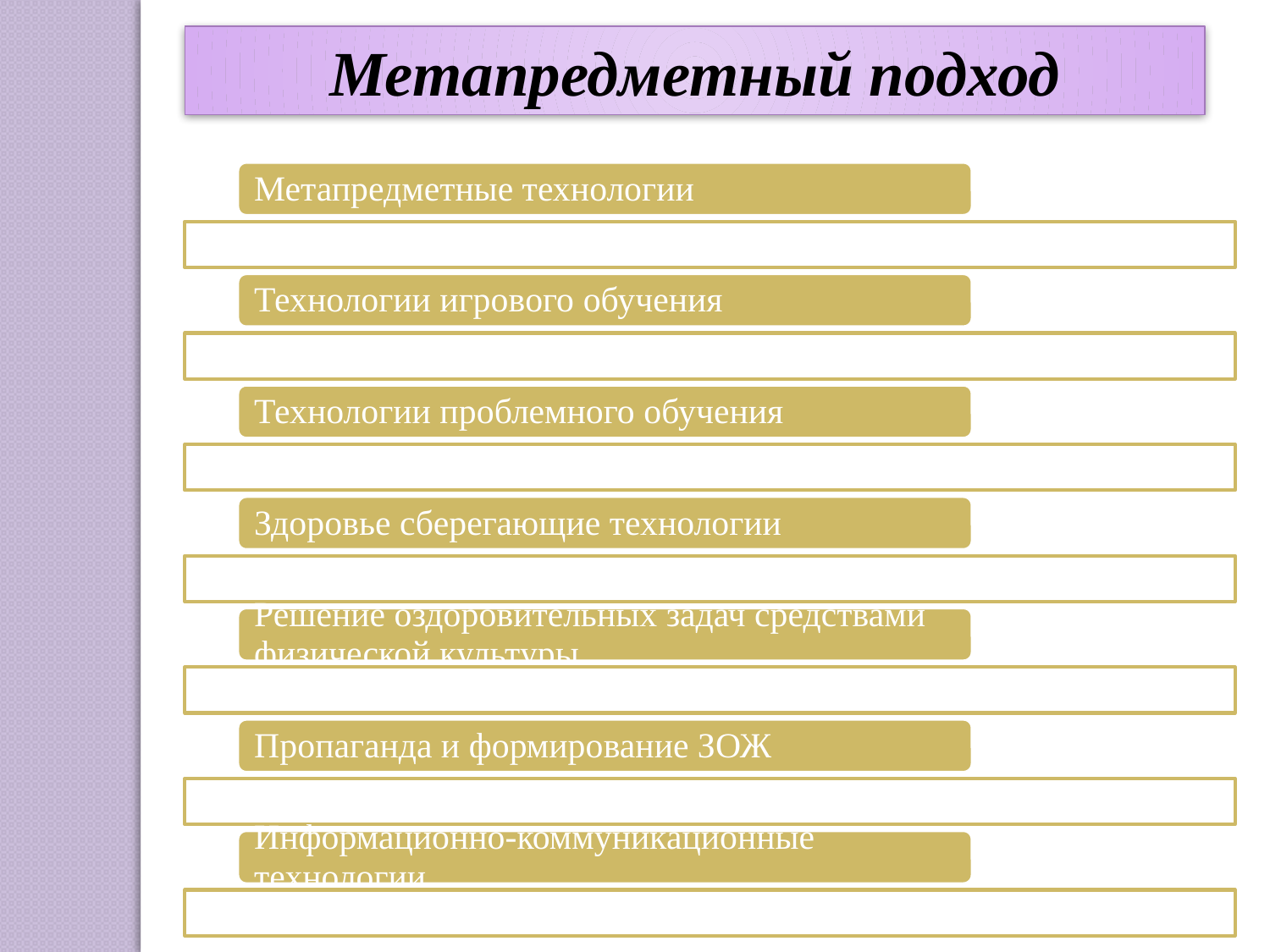

Метапредметный подход
Технологии игрового обучения
Технологии проблемного обучения
Здоровье сберегающие технологии
Решение оздоровительных задач средствами физической культуры
Пропаганда и формирование ЗОЖ
Информационно-коммуникационные технологии
Метапредметные технологии